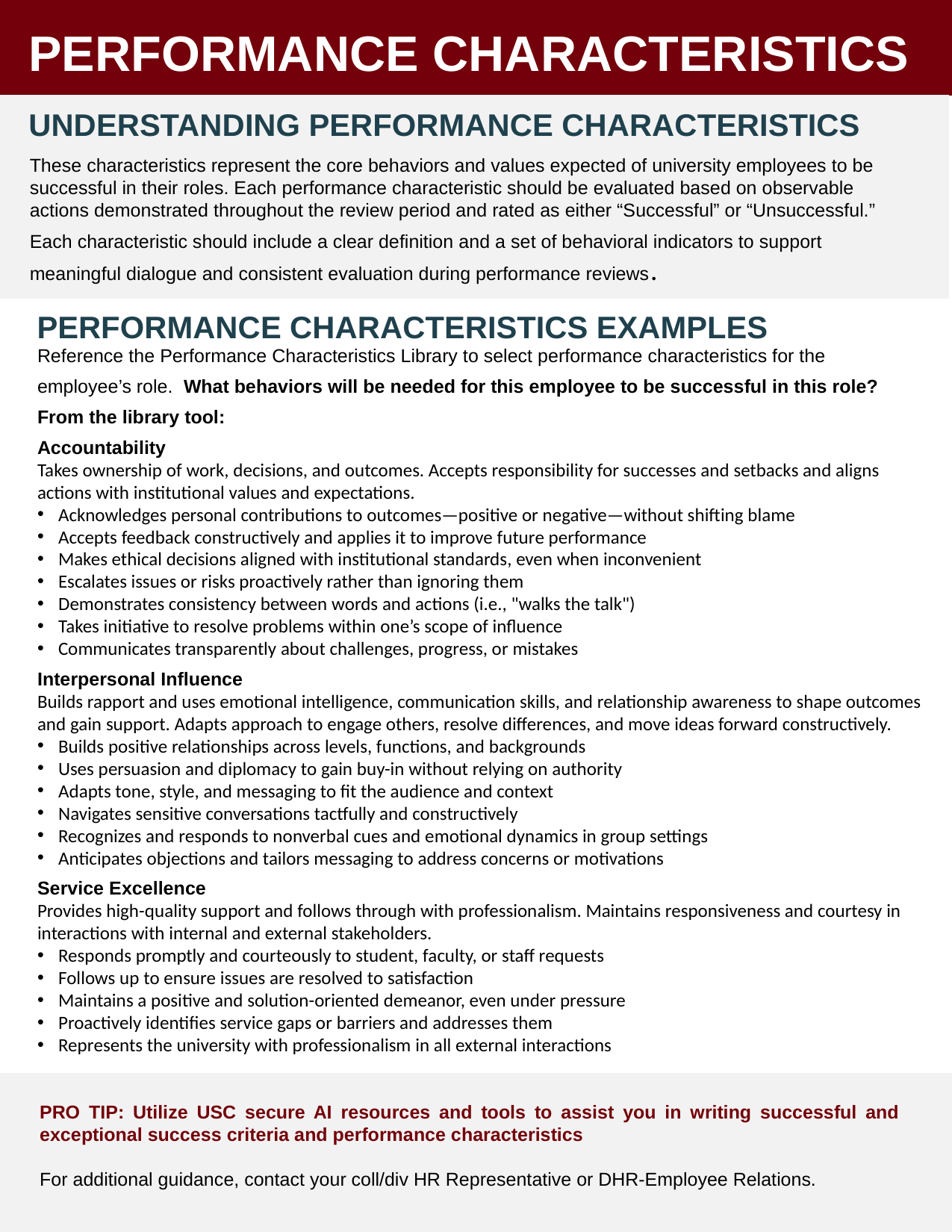

PERFORMANCE CHARACTERISTICS

UNDERSTANDING PERFORMANCE CHARACTERISTICS
These characteristics represent the core behaviors and values expected of university employees to be successful in their roles. Each performance characteristic should be evaluated based on observable actions demonstrated throughout the review period and rated as either “Successful” or “Unsuccessful.”
Each characteristic should include a clear definition and a set of behavioral indicators to support meaningful dialogue and consistent evaluation during performance reviews.

PERFORMANCE CHARACTERISTICS EXAMPLES
Reference the Performance Characteristics Library to select performance characteristics for the employee’s role.  What behaviors will be needed for this employee to be successful in this role?
From the library tool:
Accountability
Takes ownership of work, decisions, and outcomes. Accepts responsibility for successes and setbacks and aligns actions with institutional values and expectations.
Acknowledges personal contributions to outcomes—positive or negative—without shifting blame
Accepts feedback constructively and applies it to improve future performance
Makes ethical decisions aligned with institutional standards, even when inconvenient
Escalates issues or risks proactively rather than ignoring them
Demonstrates consistency between words and actions (i.e., "walks the talk")
Takes initiative to resolve problems within one’s scope of influence
Communicates transparently about challenges, progress, or mistakes
Interpersonal Influence
Builds rapport and uses emotional intelligence, communication skills, and relationship awareness to shape outcomes and gain support. Adapts approach to engage others, resolve differences, and move ideas forward constructively.
Builds positive relationships across levels, functions, and backgrounds
Uses persuasion and diplomacy to gain buy-in without relying on authority
Adapts tone, style, and messaging to fit the audience and context
Navigates sensitive conversations tactfully and constructively
Recognizes and responds to nonverbal cues and emotional dynamics in group settings
Anticipates objections and tailors messaging to address concerns or motivations
Service Excellence
Provides high-quality support and follows through with professionalism. Maintains responsiveness and courtesy in interactions with internal and external stakeholders.
Responds promptly and courteously to student, faculty, or staff requests
Follows up to ensure issues are resolved to satisfaction
Maintains a positive and solution-oriented demeanor, even under pressure
Proactively identifies service gaps or barriers and addresses them
Represents the university with professionalism in all external interactions

PRO TIP: Utilize USC secure AI resources and tools to assist you in writing successful and exceptional success criteria and performance characteristics

For additional guidance, contact your coll/div HR Representative or DHR-Employee Relations.